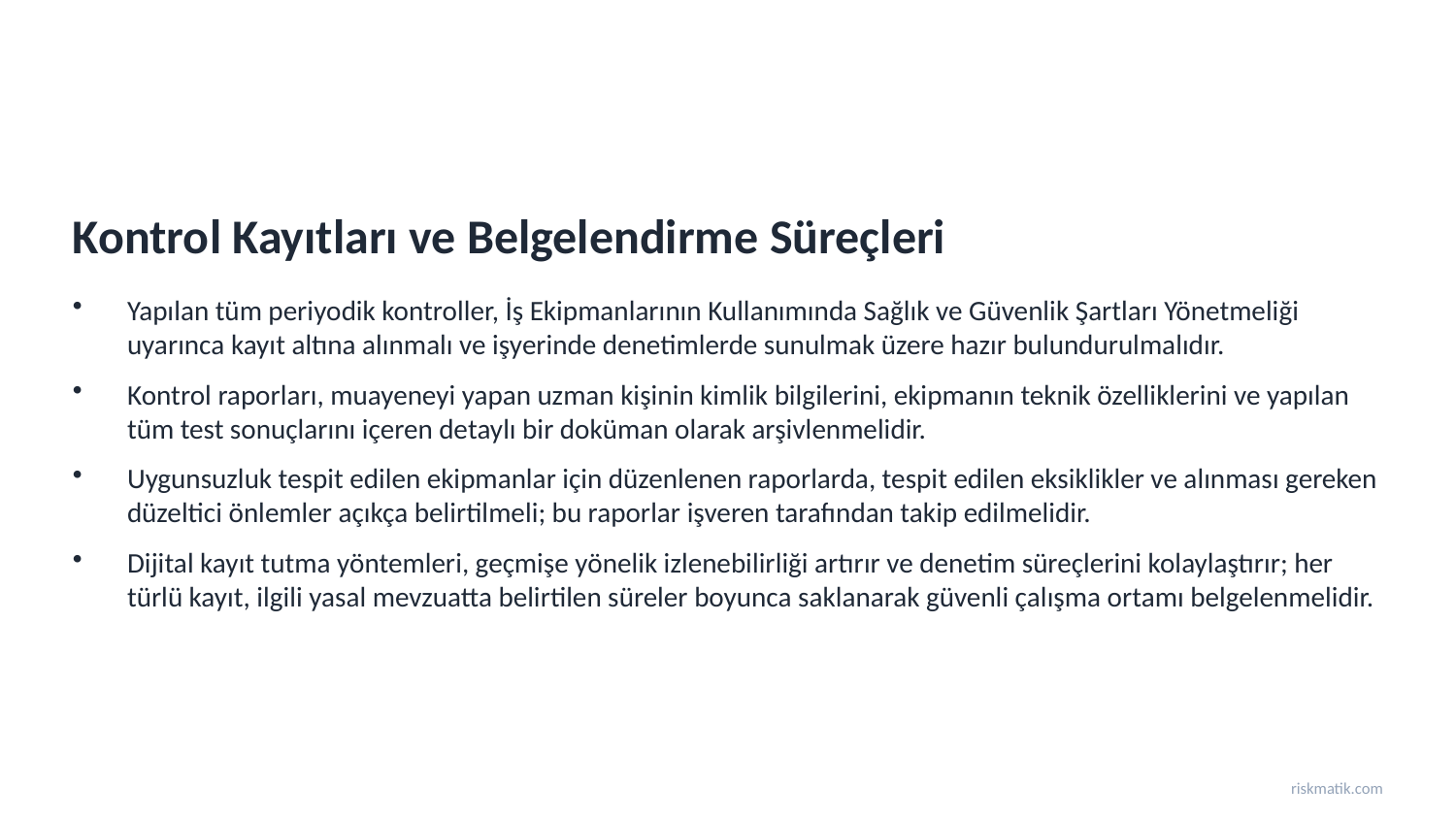

Kontrol Kayıtları ve Belgelendirme Süreçleri
Yapılan tüm periyodik kontroller, İş Ekipmanlarının Kullanımında Sağlık ve Güvenlik Şartları Yönetmeliği uyarınca kayıt altına alınmalı ve işyerinde denetimlerde sunulmak üzere hazır bulundurulmalıdır.
Kontrol raporları, muayeneyi yapan uzman kişinin kimlik bilgilerini, ekipmanın teknik özelliklerini ve yapılan tüm test sonuçlarını içeren detaylı bir doküman olarak arşivlenmelidir.
Uygunsuzluk tespit edilen ekipmanlar için düzenlenen raporlarda, tespit edilen eksiklikler ve alınması gereken düzeltici önlemler açıkça belirtilmeli; bu raporlar işveren tarafından takip edilmelidir.
Dijital kayıt tutma yöntemleri, geçmişe yönelik izlenebilirliği artırır ve denetim süreçlerini kolaylaştırır; her türlü kayıt, ilgili yasal mevzuatta belirtilen süreler boyunca saklanarak güvenli çalışma ortamı belgelenmelidir.
riskmatik.com